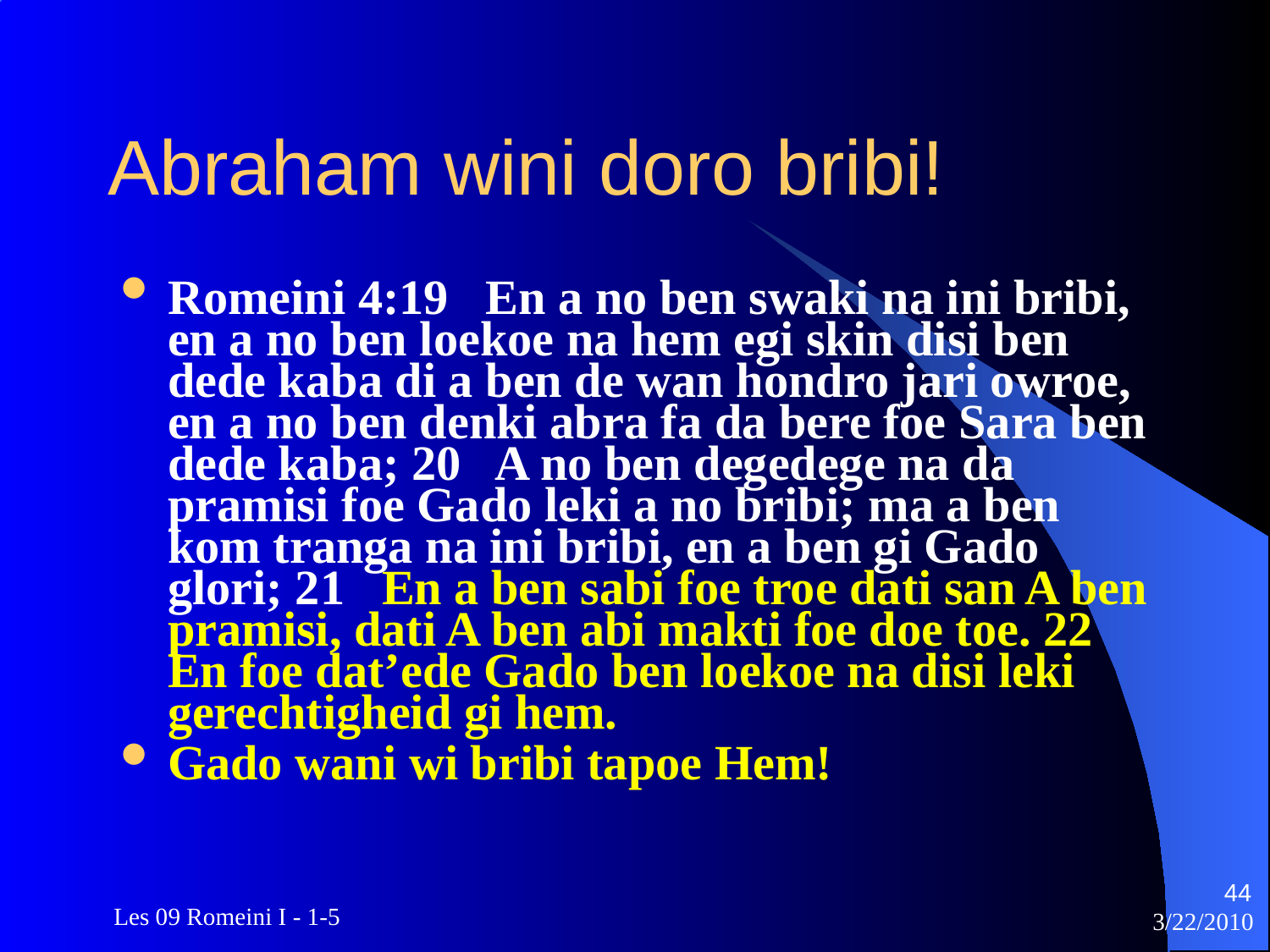

# Abraham wini doro bribi!
Romeini 4:19   En a no ben swaki na ini bribi, en a no ben loekoe na hem egi skin disi ben dede kaba di a ben de wan hondro jari owroe, en a no ben denki abra fa da bere foe Sara ben dede kaba; 20   A no ben degedege na da pramisi foe Gado leki a no bribi; ma a ben kom tranga na ini bribi, en a ben gi Gado glori; 21   En a ben sabi foe troe dati san A ben pramisi, dati A ben abi makti foe doe toe. 22   En foe dat’ede Gado ben loekoe na disi leki gerechtigheid gi hem.
Gado wani wi bribi tapoe Hem!

44
 Les 09 Romeini I - 1-5
3/22/2010